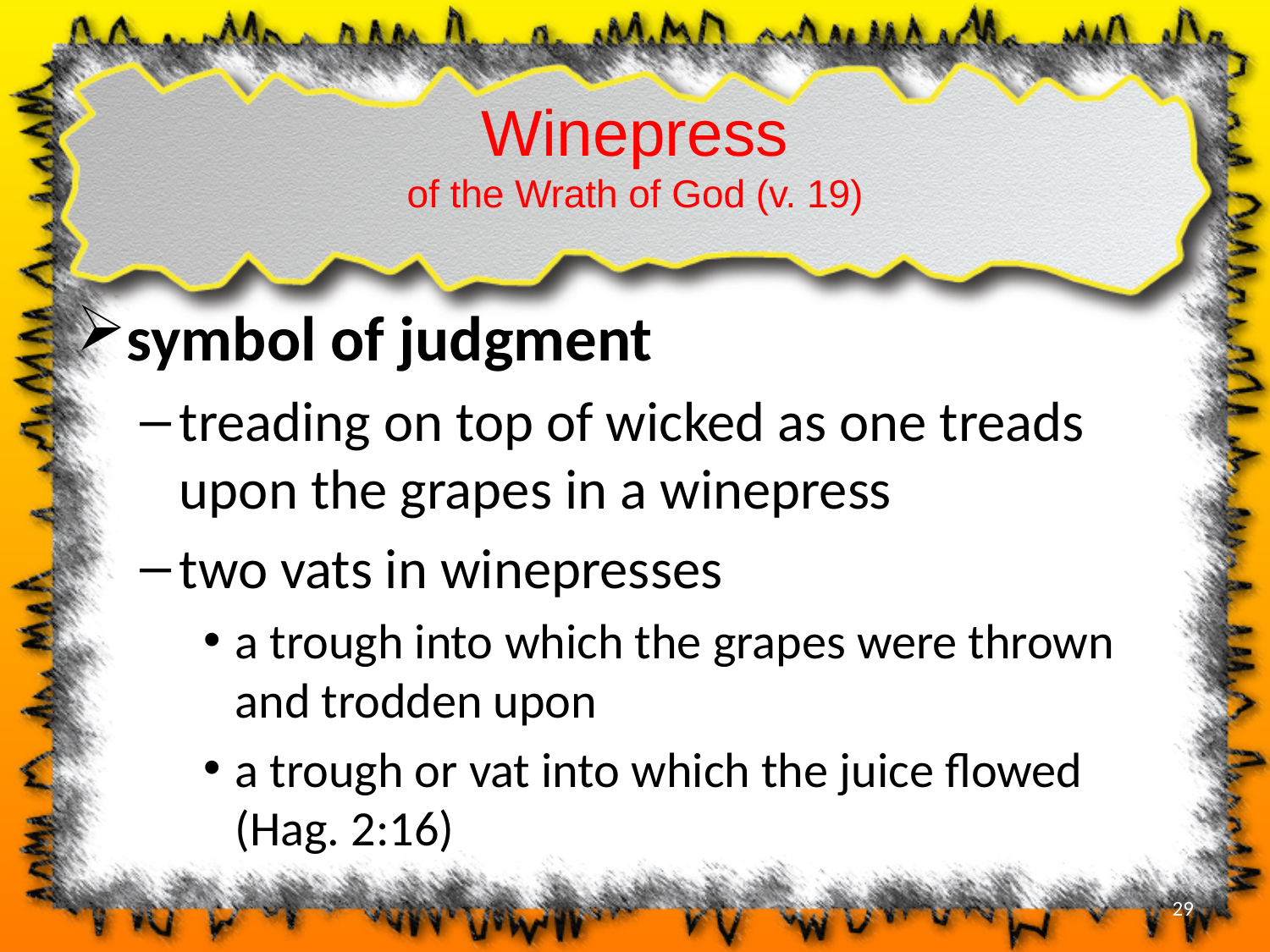

# Winepress of the Wrath of God (v. 19)
symbol of judgment
treading on top of wicked as one treads upon the grapes in a winepress
two vats in winepresses
a trough into which the grapes were thrown and trodden upon
a trough or vat into which the juice flowed (Hag. 2:16)
29